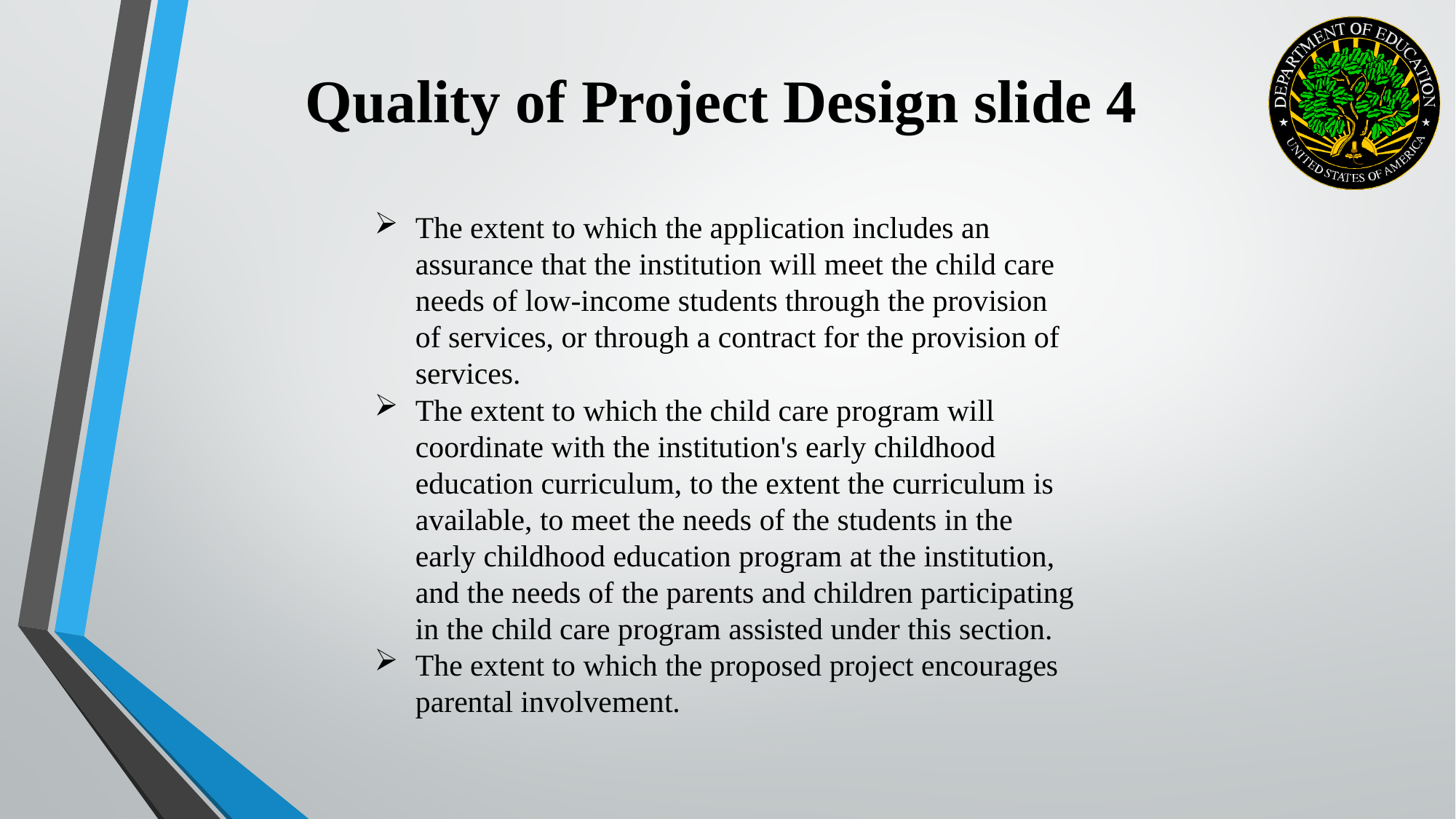

Quality of Project Design slide 4
The extent to which the application includes an assurance that the institution will meet the child care needs of low-income students through the provision of services, or through a contract for the provision of services.
The extent to which the child care program will coordinate with the institution's early childhood education curriculum, to the extent the curriculum is available, to meet the needs of the students in the early childhood education program at the institution, and the needs of the parents and children participating in the child care program assisted under this section.
The extent to which the proposed project encourages parental involvement.